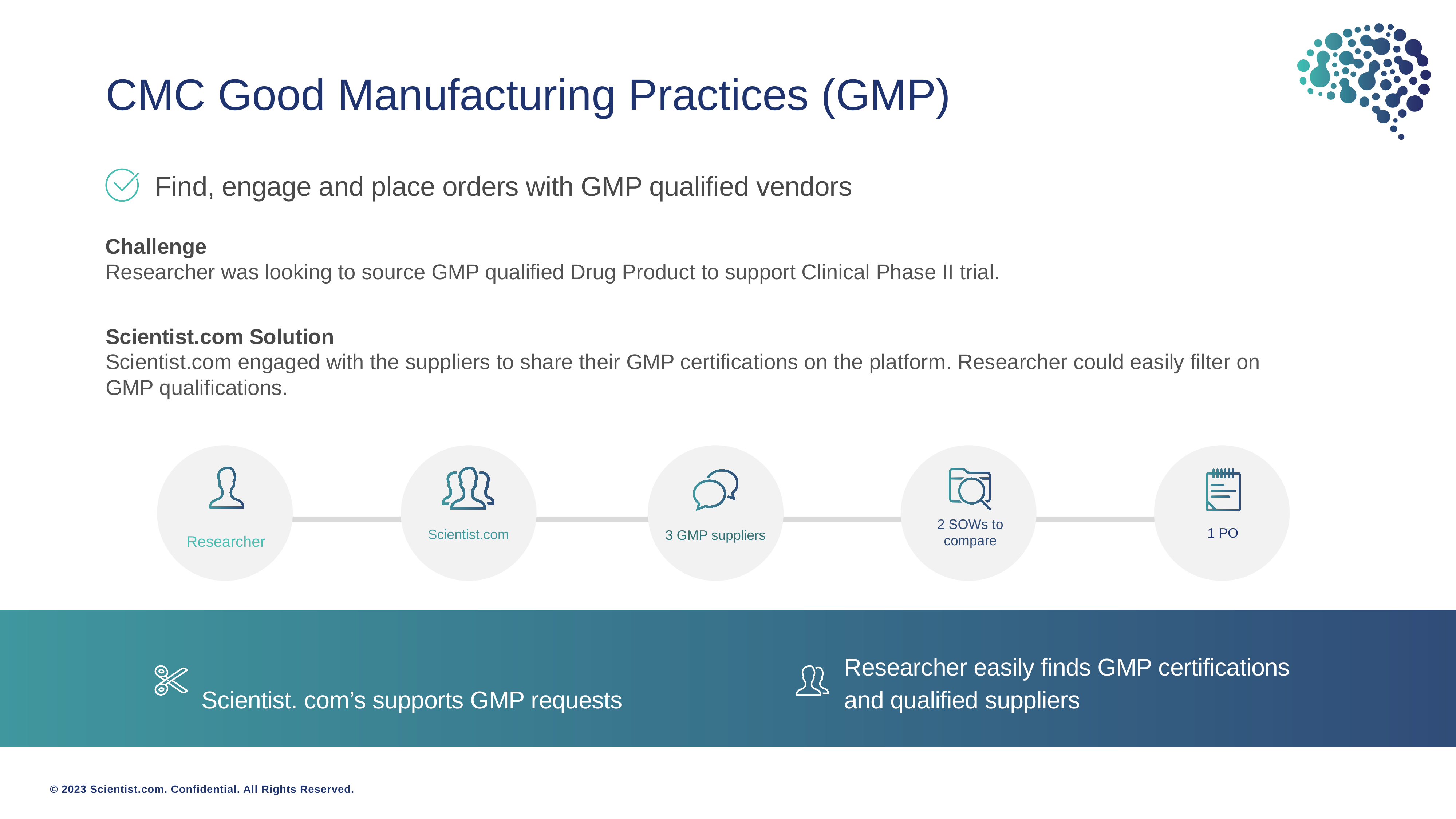

# CMC Good Manufacturing Practices (GMP)
Find, engage and place orders with GMP qualified vendors

Challenge
Researcher was looking to source GMP qualified Drug Product to support Clinical Phase II trial.
Scientist.com Solution
Scientist.com engaged with the suppliers to share their GMP certifications on the platform. Researcher could easily filter on GMP qualifications.

2 SOWs to compare
1 PO
Scientist.com
3 GMP suppliers
Researcher

Researcher easily finds GMP certifications and qualified suppliers

Scientist. com’s supports GMP requests